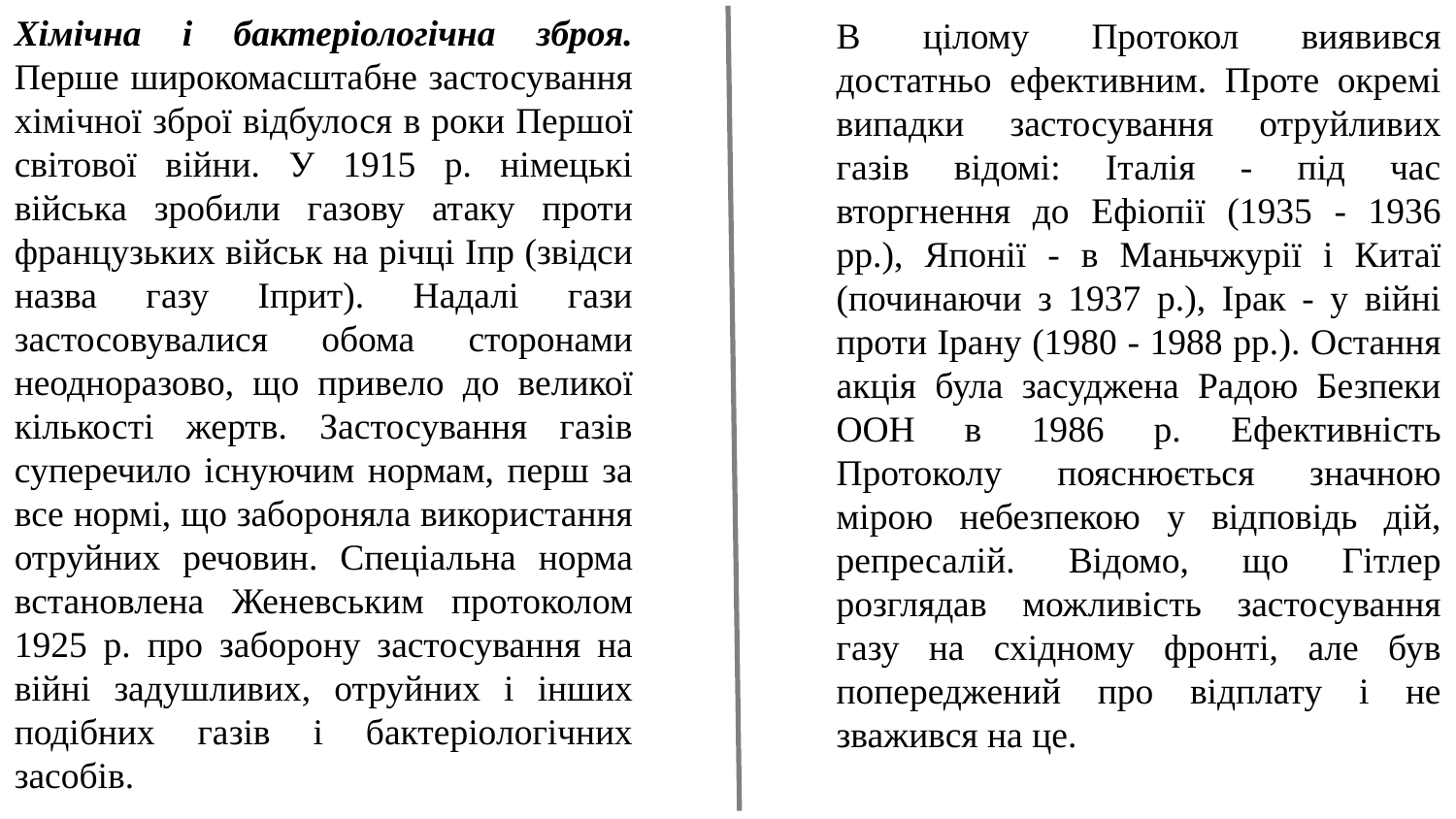

Хімічна і бактеріологічна зброя. Перше широкомасштабне застосування хімічної зброї відбулося в роки Першої світової війни. У 1915 р. німецькі війська зробили газову атаку проти французьких військ на річці Іпр (звідси назва газу Іприт). Надалі гази застосовувалися обома сторонами неодноразово, що привело до великої кількості жертв. Застосування газів суперечило існуючим нормам, перш за все нормі, що забороняла використання отруйних речовин. Спеціальна норма встановлена Женевським протоколом 1925 р. про заборону застосування на війні задушливих, отруйних і інших подібних газів і бактеріологічних засобів.
В цілому Протокол виявився достатньо ефективним. Проте окремі випадки застосування отруйливих газів відомі: Італія - під час вторгнення до Ефіопії (1935 - 1936 рр.), Японії - в Маньчжурії і Китаї (починаючи з 1937 р.), Ірак - у війні проти Ірану (1980 - 1988 рр.). Остання акція була засуджена Радою Безпеки ООН в 1986 р. Ефективність Протоколу пояснюється значною мірою небезпекою у відповідь дій, репресалій. Відомо, що Гітлер розглядав можливість застосування газу на східному фронті, але був попереджений про відплату і не зважився на це.